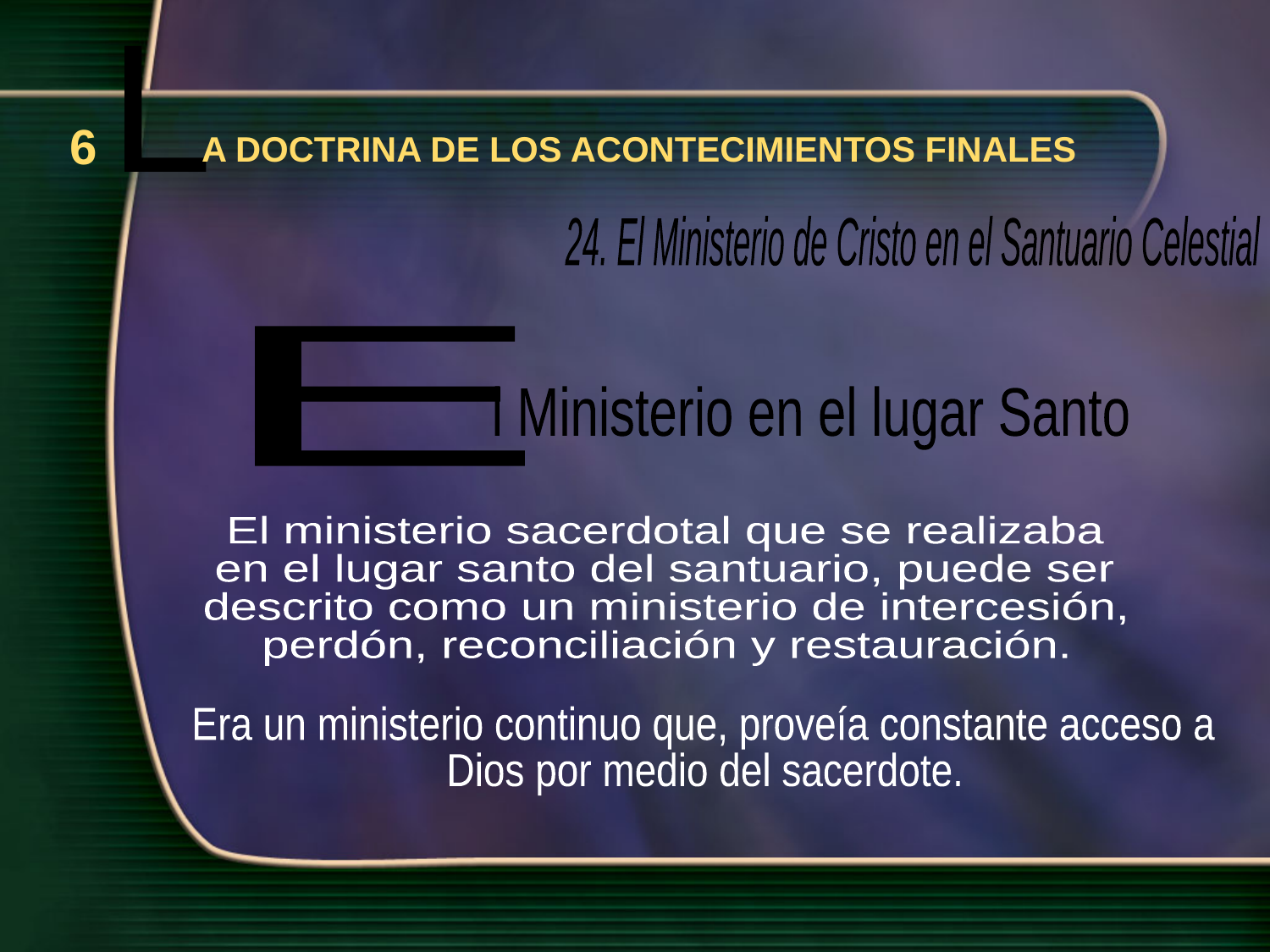

L
6
A DOCTRINA DE LOS ACONTECIMIENTOS FINALES
24. El Ministerio de Cristo en el Santuario Celestial
E
l Ministerio en el lugar Santo
El ministerio sacerdotal que se realizaba
en el lugar santo del santuario, puede ser
descrito como un ministerio de intercesión,
perdón, reconciliación y restauración.
Era un ministerio continuo que, proveía constante acceso a
Dios por medio del sacerdote.